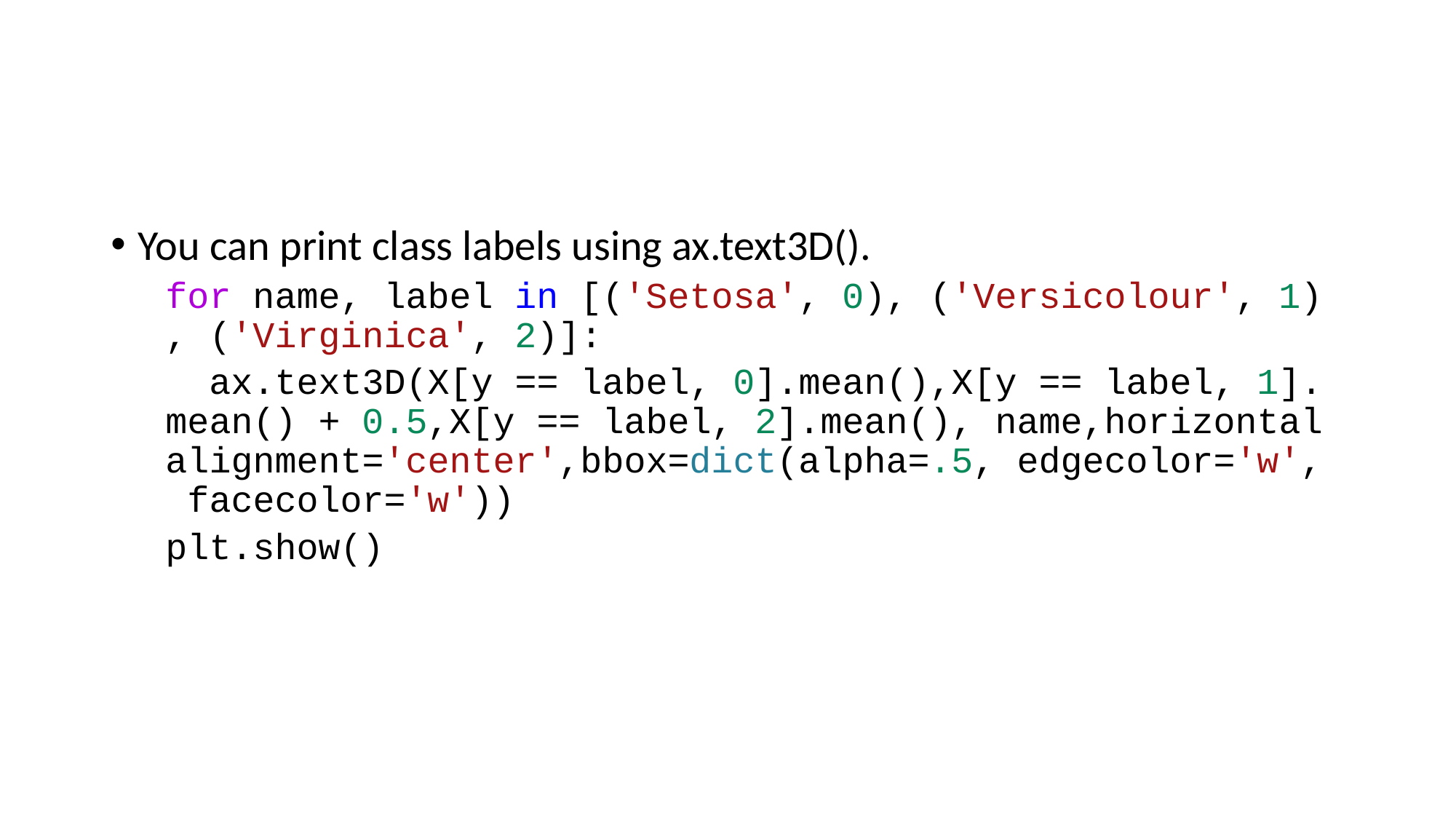

#
You can print class labels using ax.text3D().
for name, label in [('Setosa', 0), ('Versicolour', 1), ('Virginica', 2)]:
  ax.text3D(X[y == label, 0].mean(),X[y == label, 1].mean() + 0.5,X[y == label, 2].mean(), name,horizontalalignment='center',bbox=dict(alpha=.5, edgecolor='w', facecolor='w'))
plt.show()